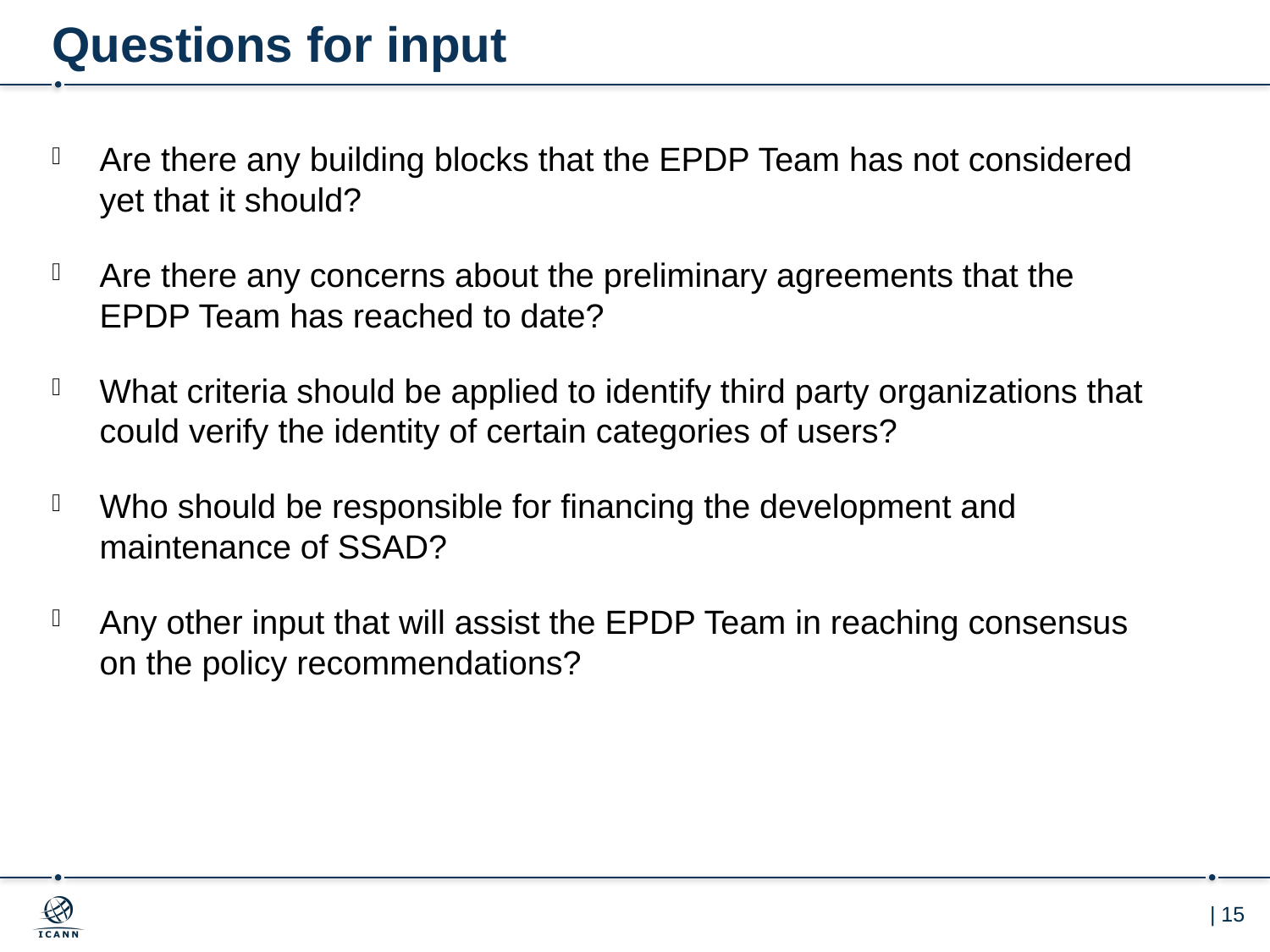

# Questions for input
Are there any building blocks that the EPDP Team has not considered yet that it should?
Are there any concerns about the preliminary agreements that the EPDP Team has reached to date?
What criteria should be applied to identify third party organizations that could verify the identity of certain categories of users?
Who should be responsible for financing the development and maintenance of SSAD?
Any other input that will assist the EPDP Team in reaching consensus on the policy recommendations?